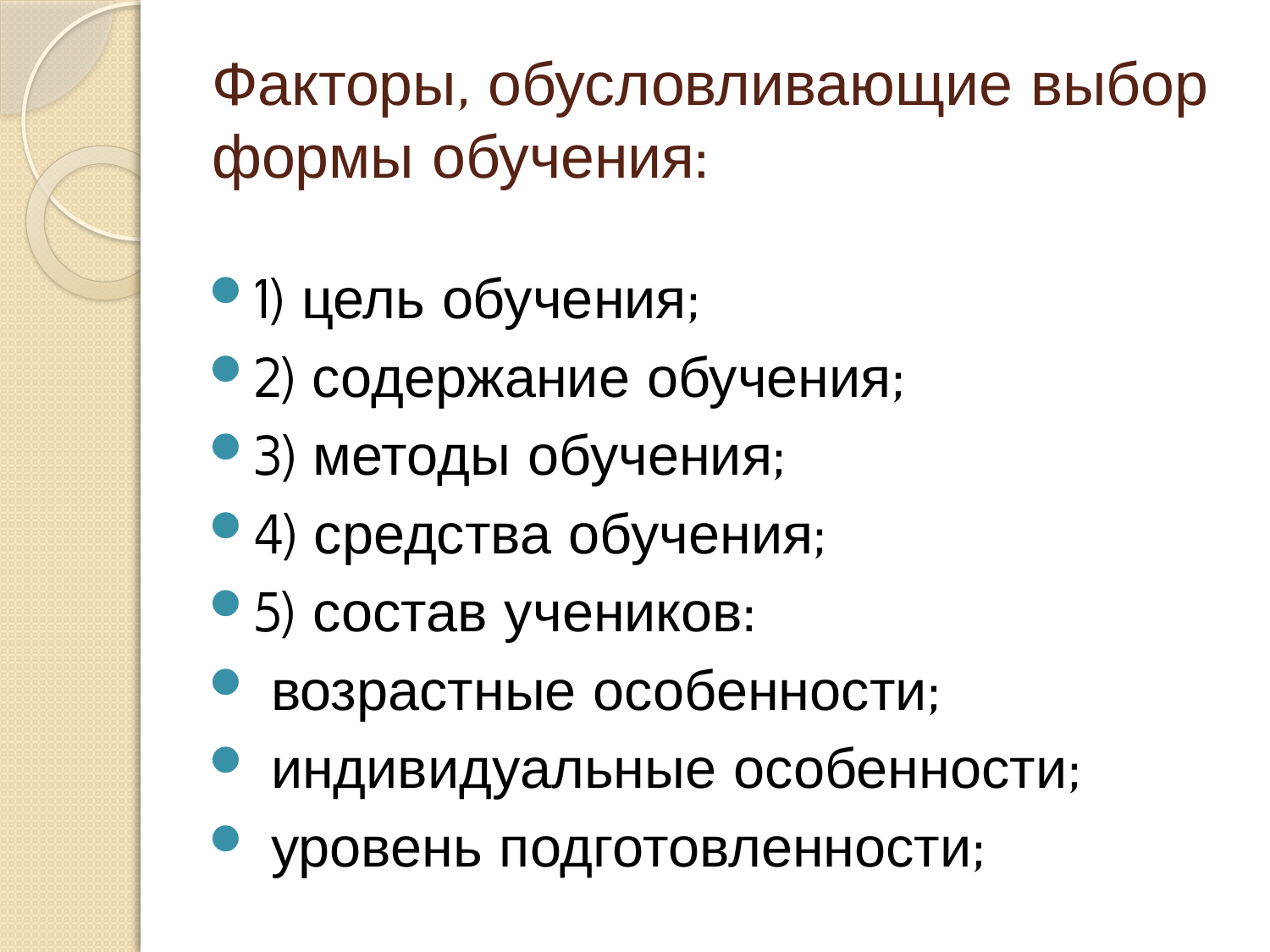

# Факторы, обусловливающие выбор формы обучения:
1) цель обучения;
2) содержание обучения;
3) методы обучения;
4) средства обучения;
5) состав учеников:
 возрастные особенности;
 индивидуальные особенности;
 уровень подготовленности;